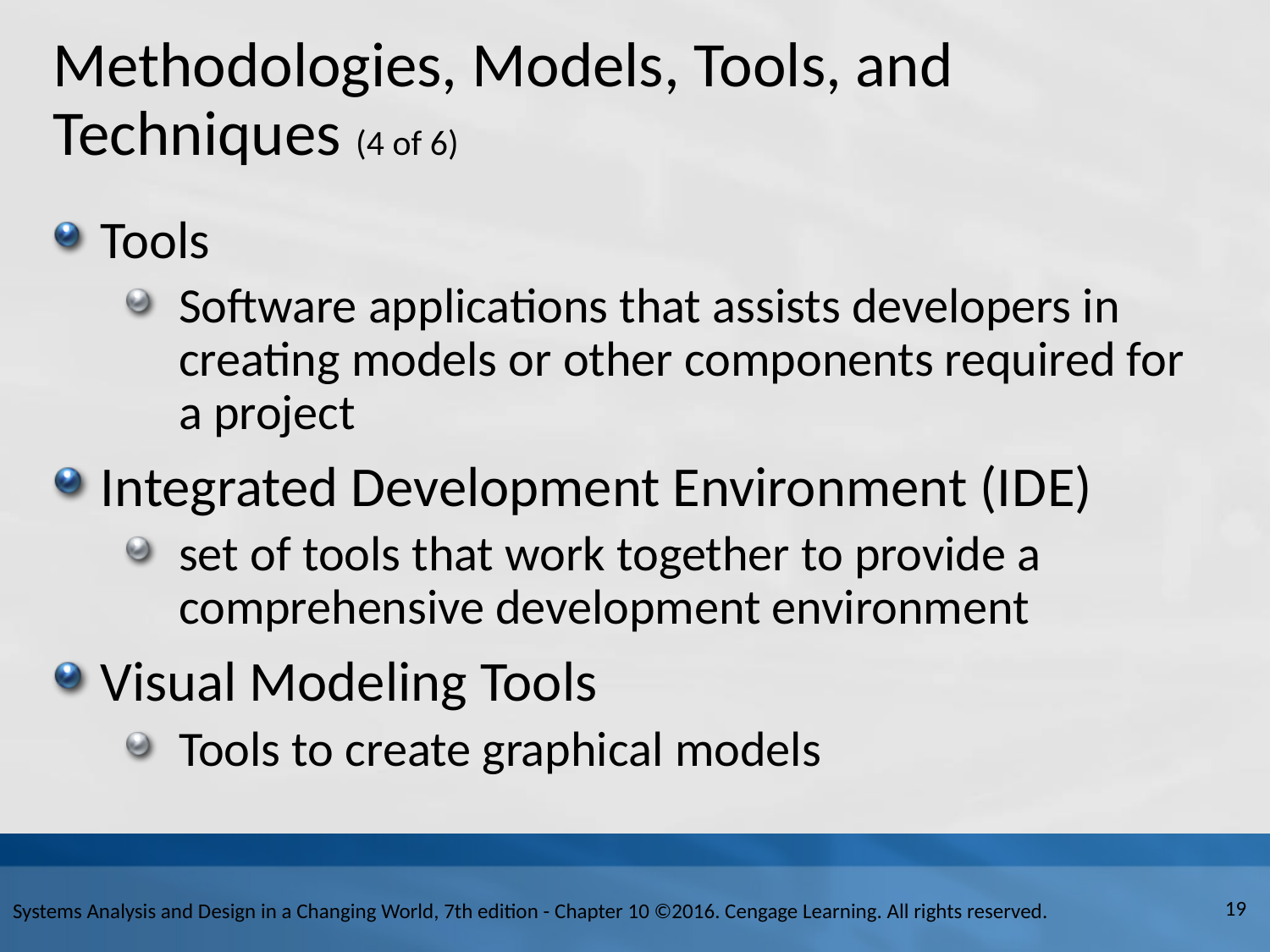

# Methodologies, Models, Tools, and Techniques (4 of 6)
Tools
Software applications that assists developers in creating models or other components required for a project
Integrated Development Environment (I D E)
set of tools that work together to provide a comprehensive development environment
Visual Modeling Tools
Tools to create graphical models
Systems Analysis and Design in a Changing World, 7th edition - Chapter 10 ©2016. Cengage Learning. All rights reserved.
19